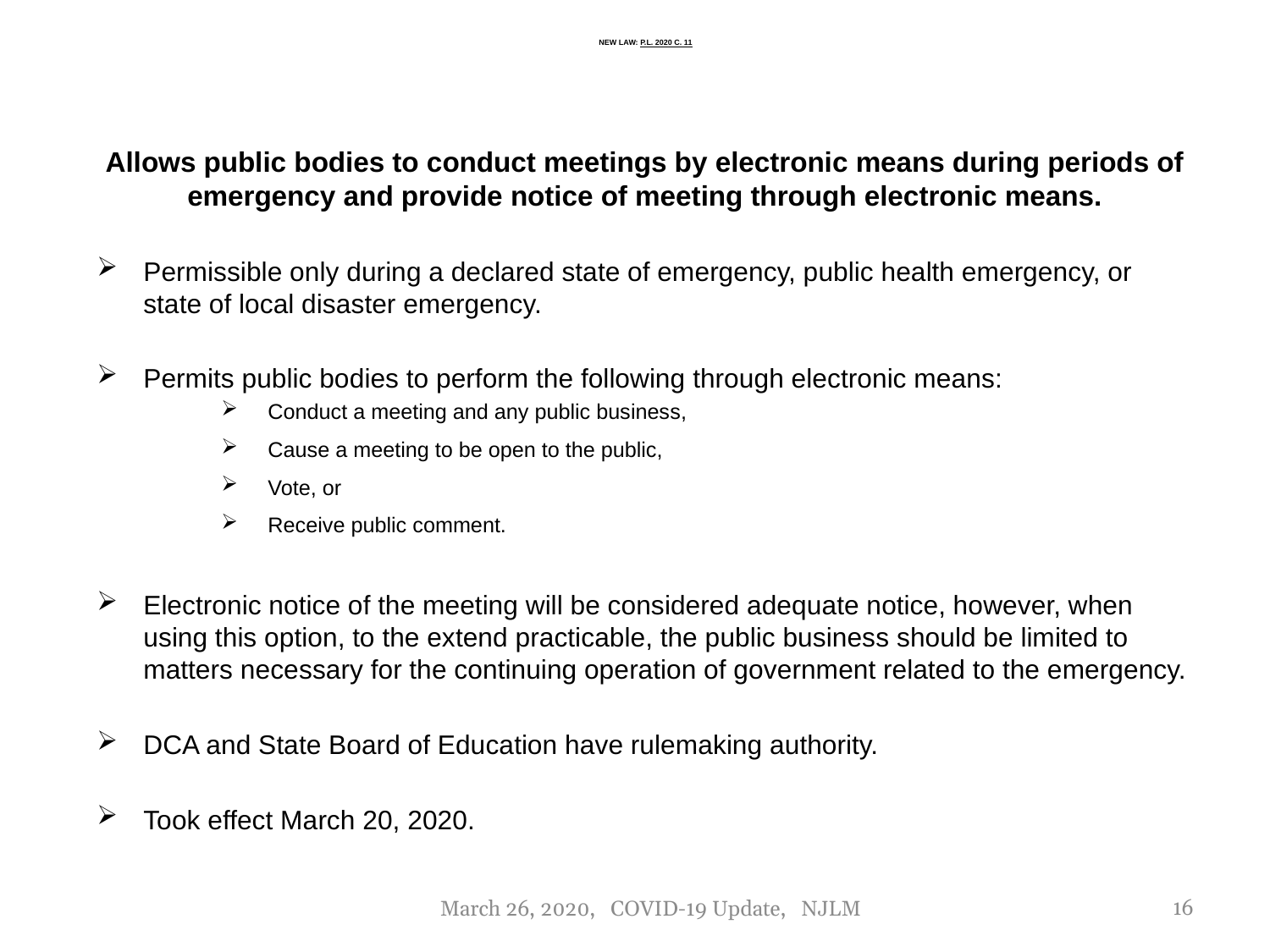

# New law: P.L. 2020 c. 11
Allows public bodies to conduct meetings by electronic means during periods of emergency and provide notice of meeting through electronic means.

Permissible only during a declared state of emergency, public health emergency, or state of local disaster emergency.

Permits public bodies to perform the following through electronic means:
Conduct a meeting and any public business,
Cause a meeting to be open to the public,
Vote, or
Receive public comment.

Electronic notice of the meeting will be considered adequate notice, however, when using this option, to the extend practicable, the public business should be limited to matters necessary for the continuing operation of government related to the emergency.

DCA and State Board of Education have rulemaking authority.

Took effect March 20, 2020.
March 26, 2020,   COVID-19 Update,   NJLM
16